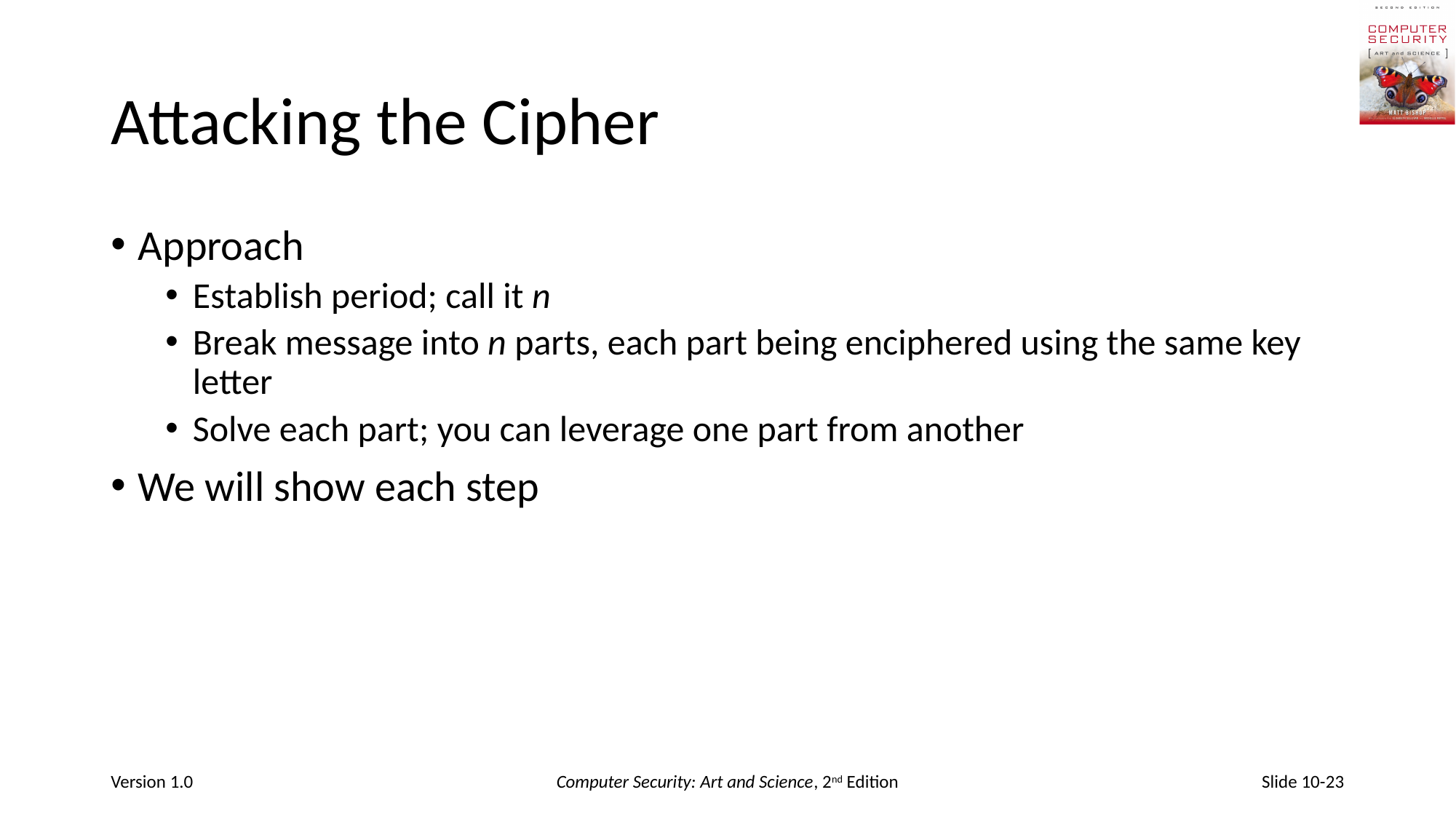

# Attacking the Cipher
Approach
Establish period; call it n
Break message into n parts, each part being enciphered using the same key letter
Solve each part; you can leverage one part from another
We will show each step
Version 1.0
Computer Security: Art and Science, 2nd Edition
Slide 10-23